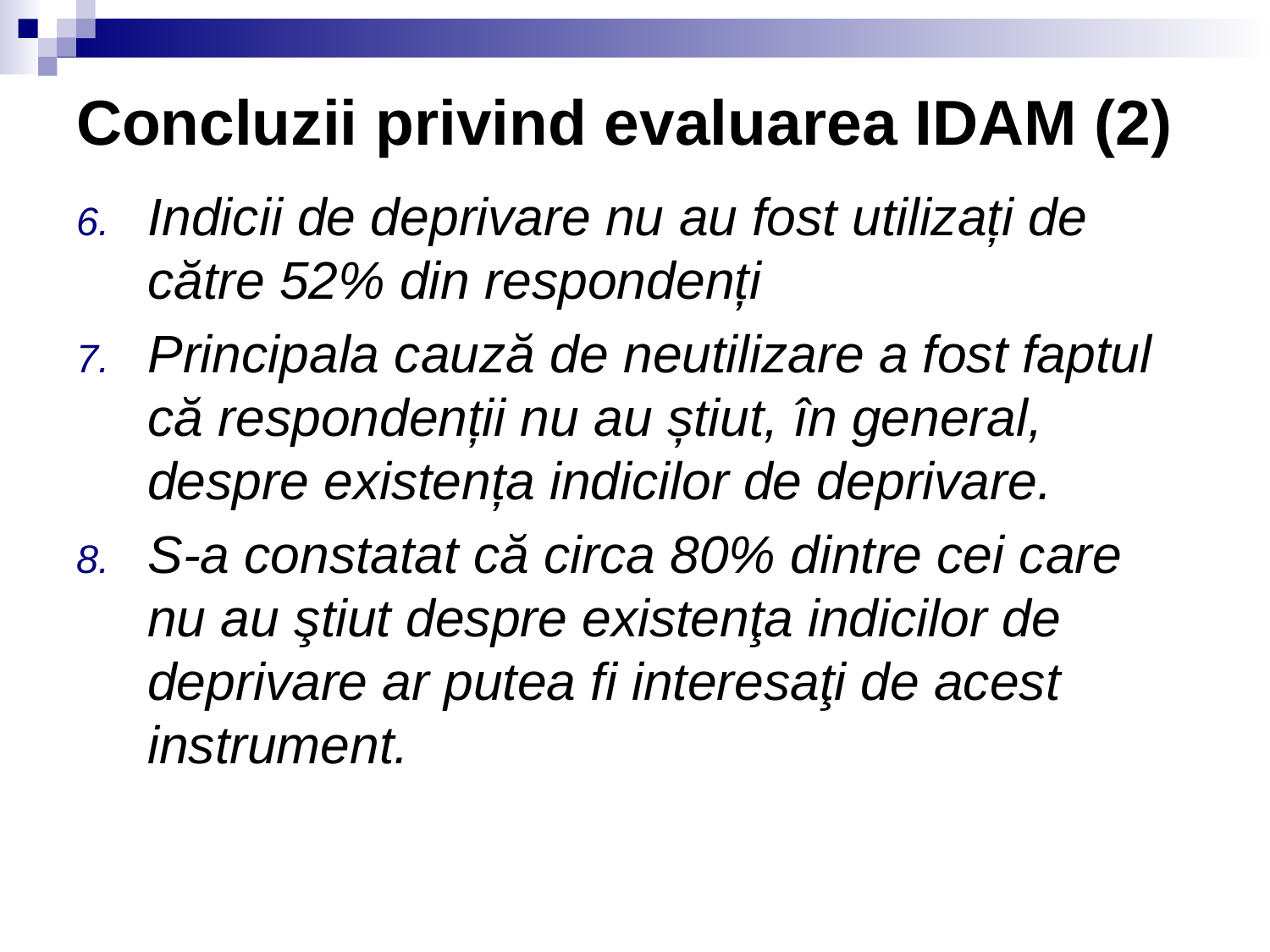

# Concluzii privind evaluarea IDAM (2)
Indicii de deprivare nu au fost utilizați de către 52% din respondenți
Principala cauză de neutilizare a fost faptul că respondenții nu au știut, în general, despre existența indicilor de deprivare.
S-a constatat că circa 80% dintre cei care nu au ştiut despre existenţa indicilor de deprivare ar putea fi interesaţi de acest instrument.